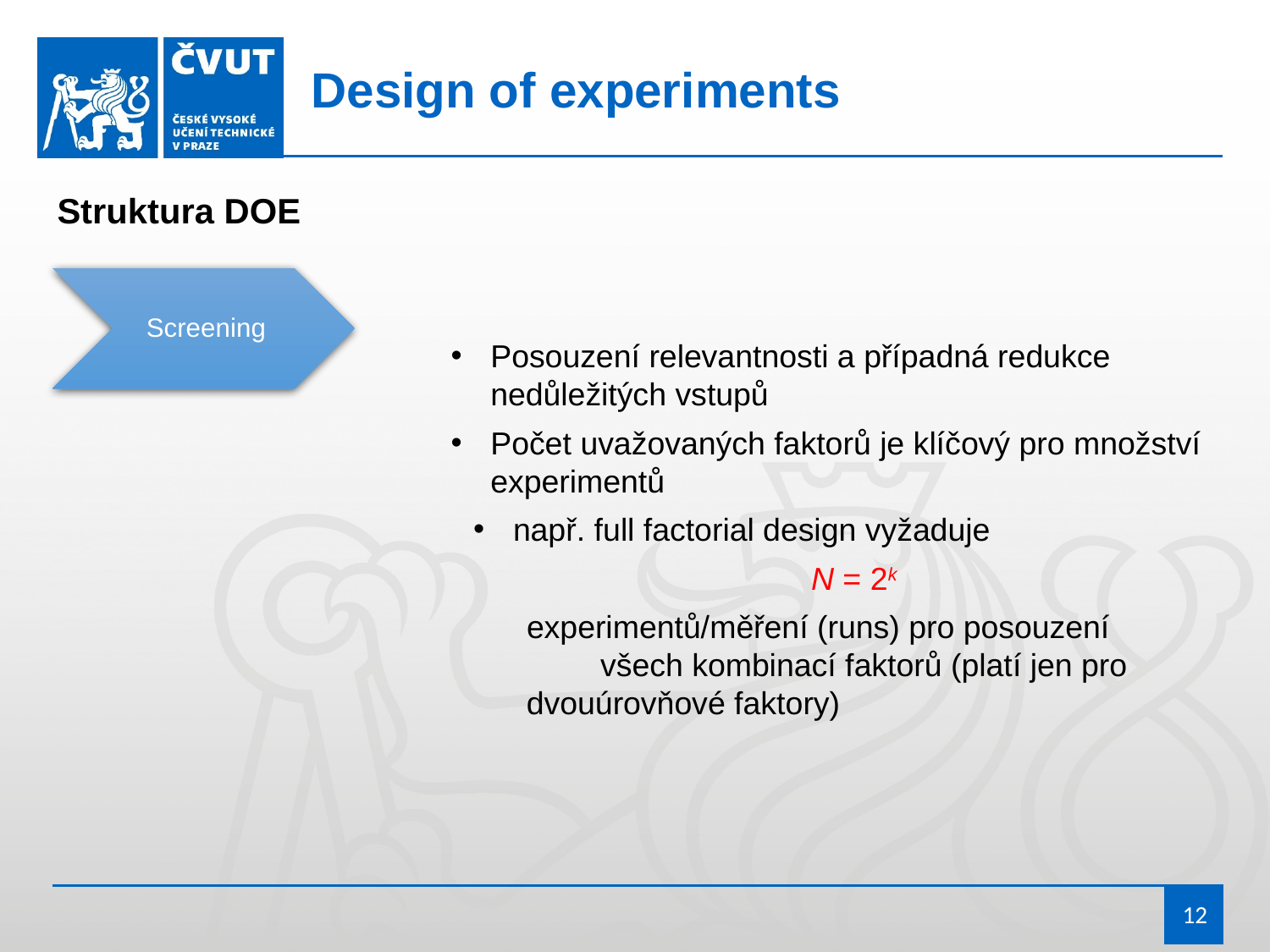

Design of experiments
Struktura DOE

Screening

Posouzení relevantnosti a případná redukce nedůležitých vstupů
Počet uvažovaných faktorů je klíčový pro množství experimentů
např. full factorial design vyžaduje
                                      N = 2k
      experimentů/měření (runs) pro posouzení
      	všech kombinací faktorů (platí jen pro
      dvouúrovňové faktory)

12